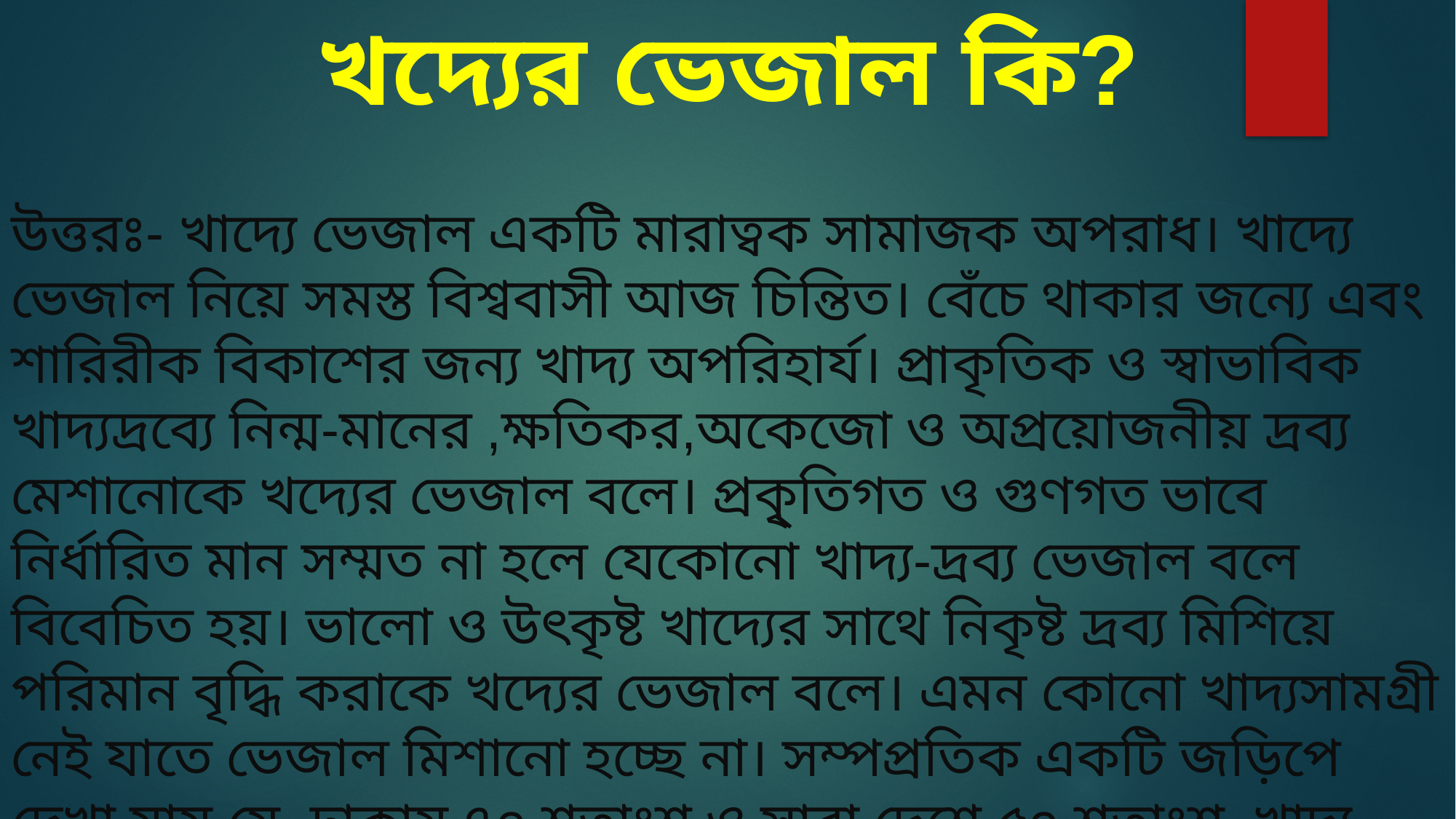

খদ্যের ভেজাল কি?
উত্তরঃ- খাদ্যে ভেজাল একটি মারাত্বক সামাজক অপরাধ। খাদ্যে ভেজাল নিয়ে সমস্ত বিশ্ববাসী আজ চিন্তিত। বেঁচে থাকার জন্যে এবং শারিরীক বিকাশের জন্য খাদ্য অপরিহার্য। প্রাকৃতিক ও স্বাভাবিক খাদ্যদ্রব্যে নিন্ম-মানের ,ক্ষতিকর,অকেজো ও অপ্রয়োজনীয় দ্রব্য মেশানোকে খদ্যের ভেজাল বলে। প্রকৃ্তিগত ও গুণগত ভাবে নির্ধারিত মান সম্মত না হলে যেকোনো খাদ্য-দ্রব্য ভেজাল বলে বিবেচিত হয়। ভালো ও উৎকৃষ্ট খাদ্যের সাথে নিকৃষ্ট দ্রব্য মিশিয়ে পরিমান বৃদ্ধি করাকে খদ্যের ভেজাল বলে। এমন কোনো খাদ্যসামগ্রী নেই যাতে ভেজাল মিশানো হচ্ছে না। সম্পপ্রতিক একটি জড়িপে দেখা যায় যে, ঢাকায় ৭০ শতাংশ ও সারা দেশে ৫০ শতাংশ  খাদ্য দ্রব্য ভেজাল। আর এ জড়িপের বিষয় ছিল- মাছ, মাংস,লবন, চিনি,আটা দুধ ,মিষ্টি পানি ও ওষধ ইত্যাদি।